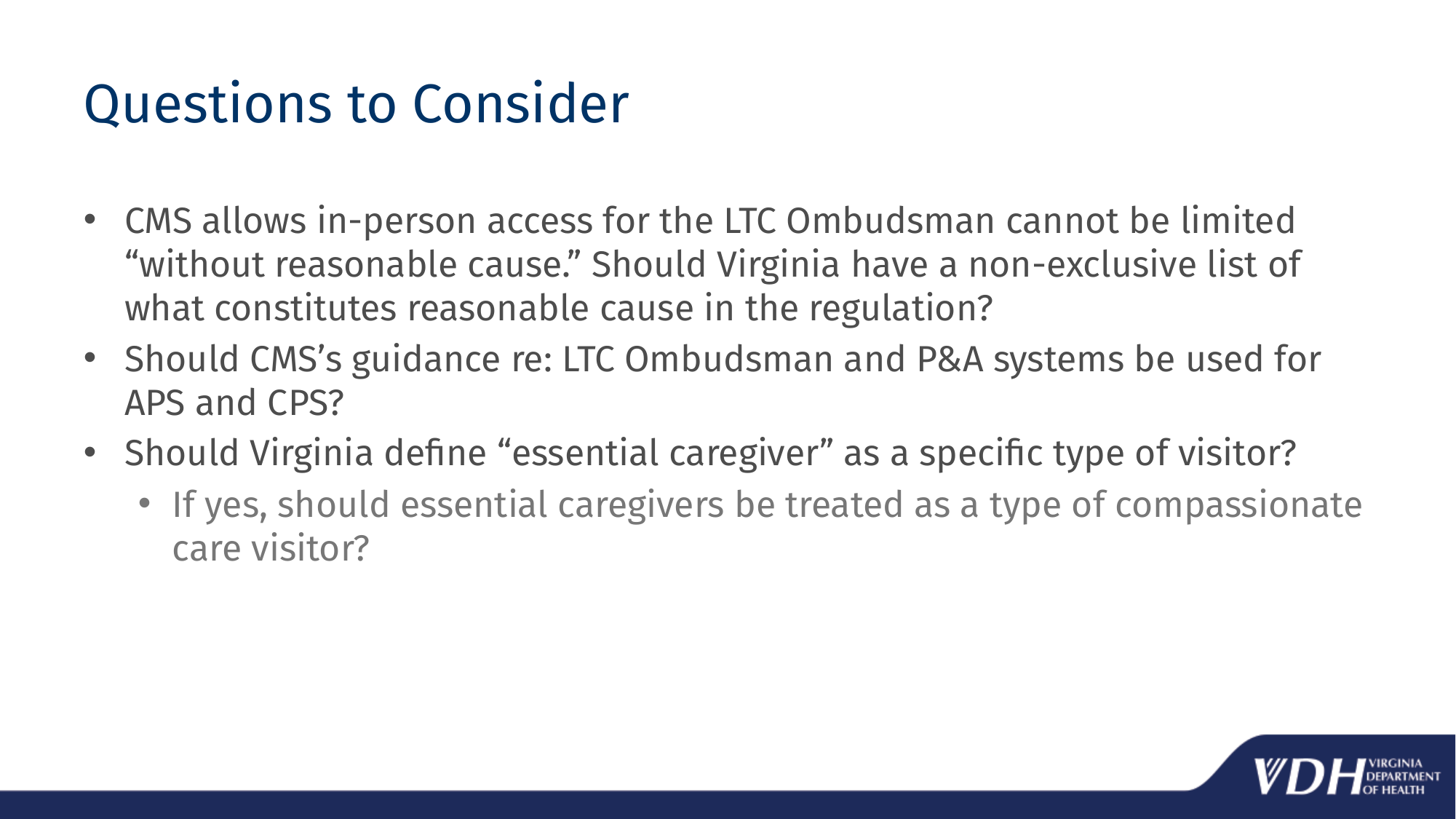

# Questions to Consider
CMS allows in-person access for the LTC Ombudsman cannot be limited “without reasonable cause.” Should Virginia have a non-exclusive list of what constitutes reasonable cause in the regulation?
Should CMS’s guidance re: LTC Ombudsman and P&A systems be used for APS and CPS?
Should Virginia define “essential caregiver” as a specific type of visitor?
If yes, should essential caregivers be treated as a type of compassionate care visitor?